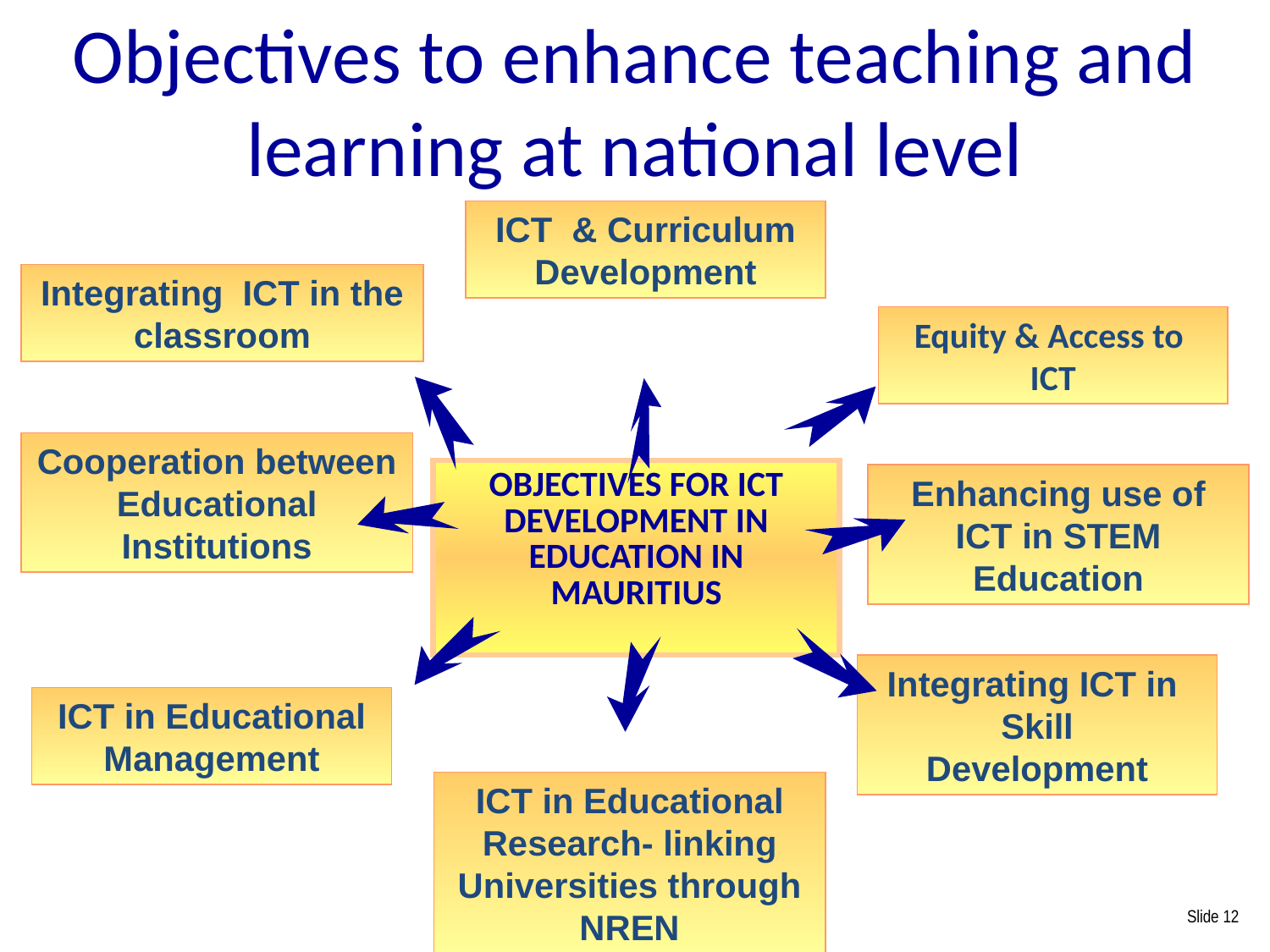

# Objectives to enhance teaching and learning at national level
ICT  & Curriculum Development
Integrating  ICT in the classroom
Equity & Access to  ICT

Cooperation between Educational Institutions
OBJECTIVES FOR ICT DEVELOPMENT IN EDUCATION IN MAURITIUS

Enhancing use of ICT in STEM Education

Integrating ICT in  Skill
Development

ICT in Educational Management
ICT in Educational Research- linking Universities through NREN

Slide 12